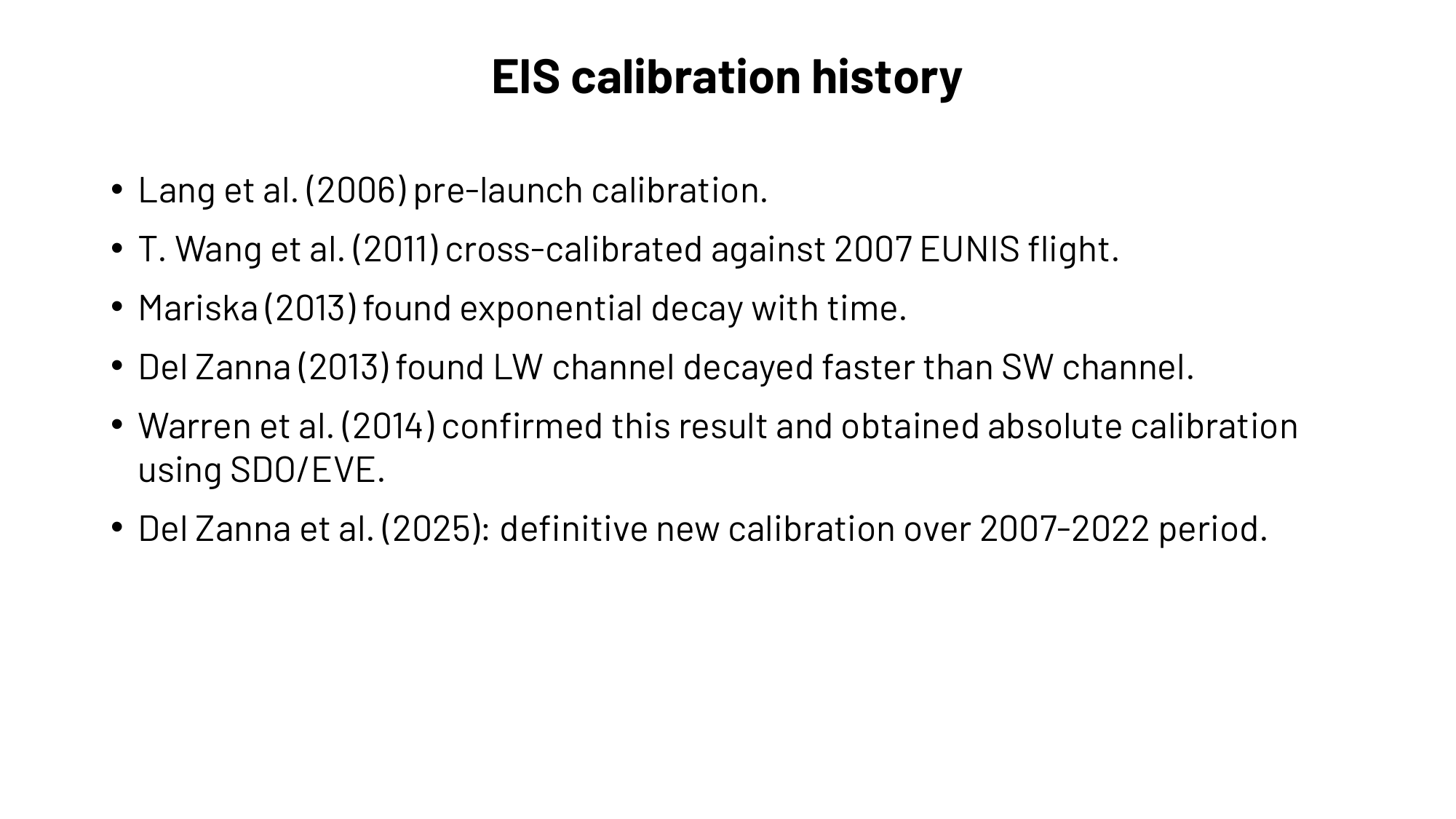

EIS calibration history
Lang et al. (2006) pre-launch calibration.
T. Wang et al. (2011) cross-calibrated against 2007 EUNIS flight.
Mariska (2013) found exponential decay with time.
Del Zanna (2013) found LW channel decayed faster than SW channel.
Warren et al. (2014) confirmed this result and obtained absolute calibration using SDO/EVE.
Del Zanna et al. (2025): definitive new calibration over 2007-2022 period.